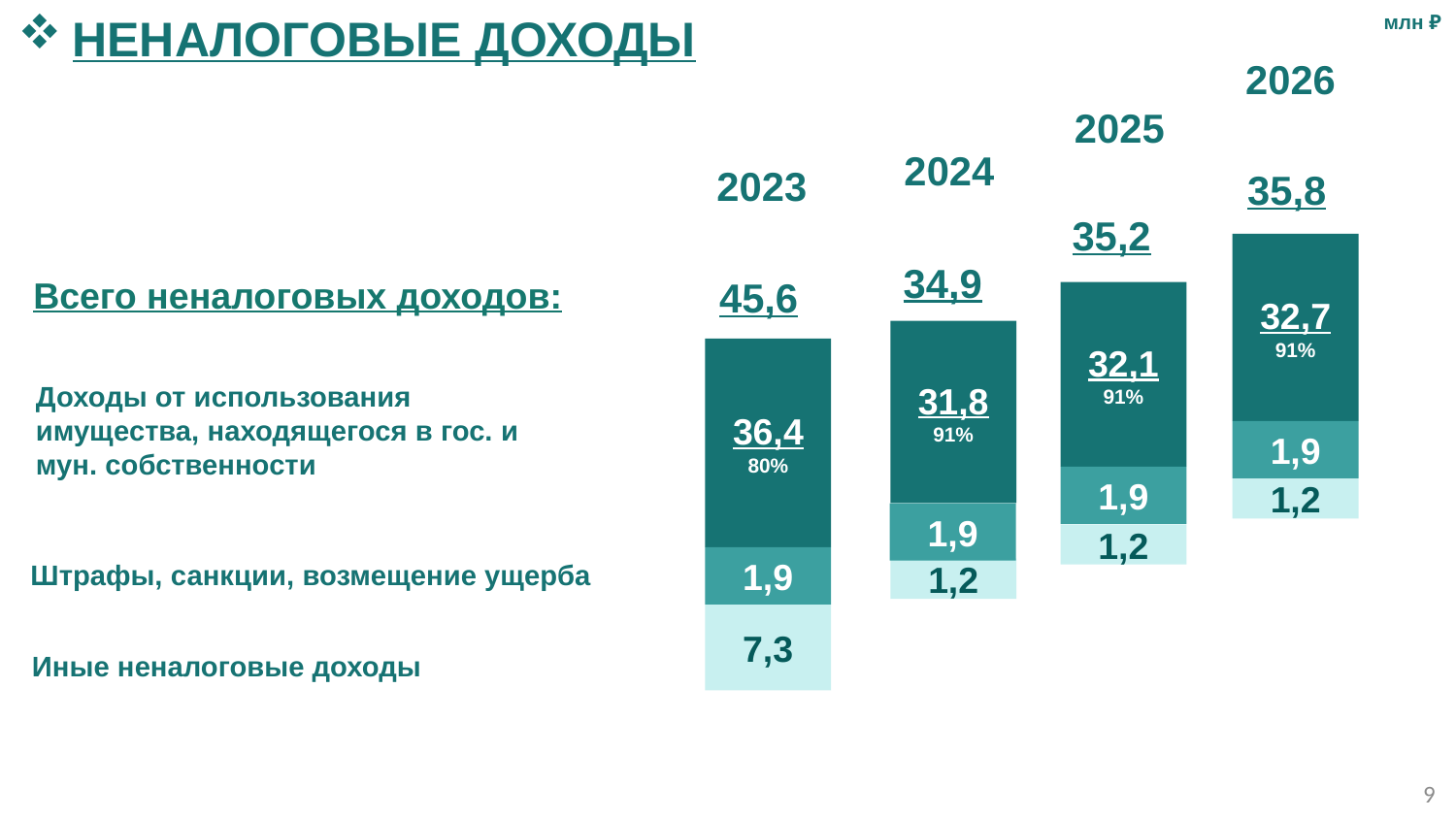

неналоговые доходы
млн ₽
2026
2025
2024
2023
35,8
35,2
32,7 91%
34,9
Всего неналоговых доходов:
45,6
32,1 91%
31,8
91%
36,4 80%
Доходы от использования имущества, находящегося в гос. и  мун. собственности
1,9
1,9
1,2
1,9
1,2
1,9
Штрафы, санкции, возмещение ущерба
1,2
7,3
Иные неналоговые доходы
9